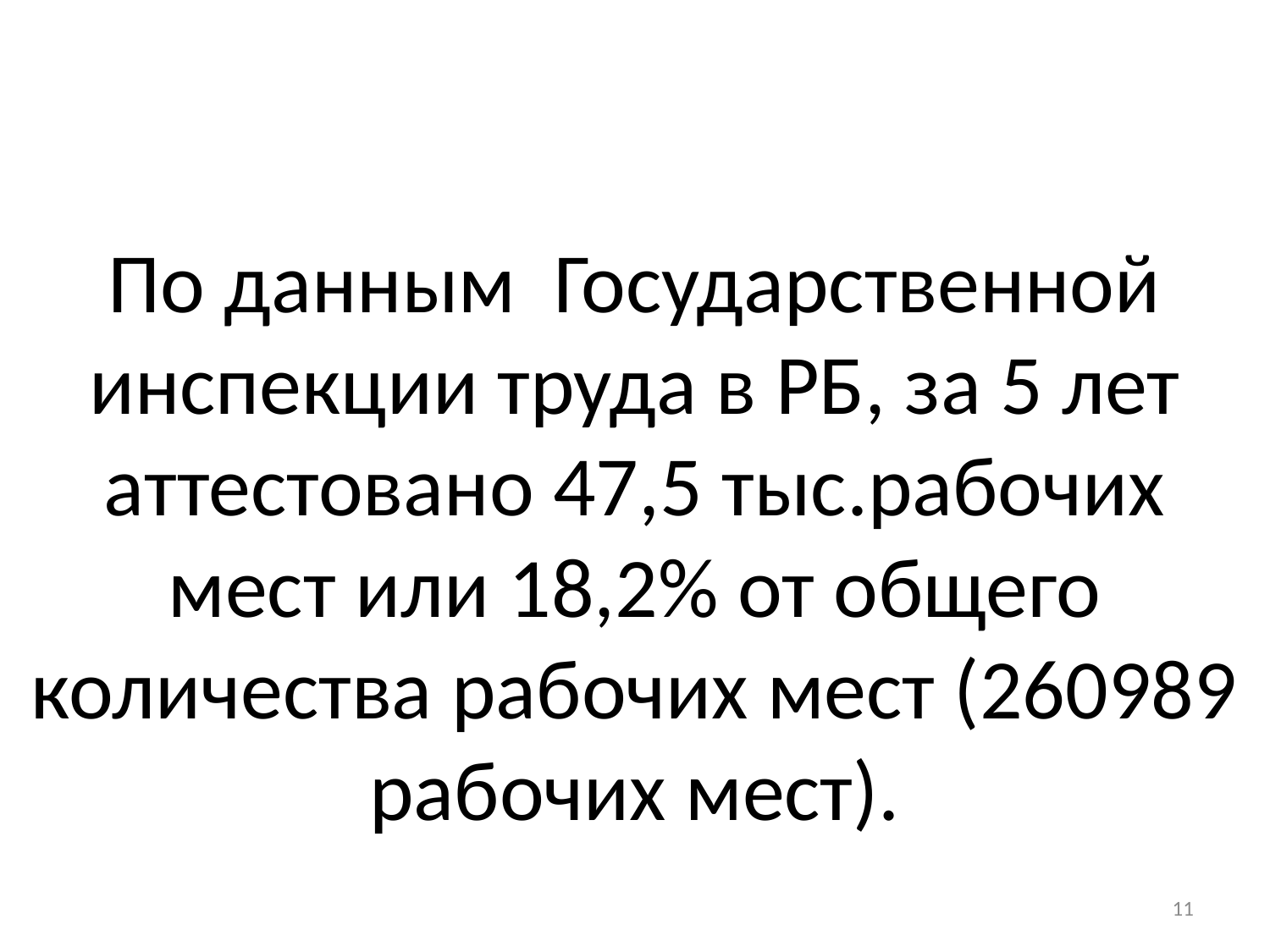

#
По данным  Государственной инспекции труда в РБ, за 5 лет аттестовано 47,5 тыс.рабочих мест или 18,2% от общего количества рабочих мест (260989 рабочих мест).
11